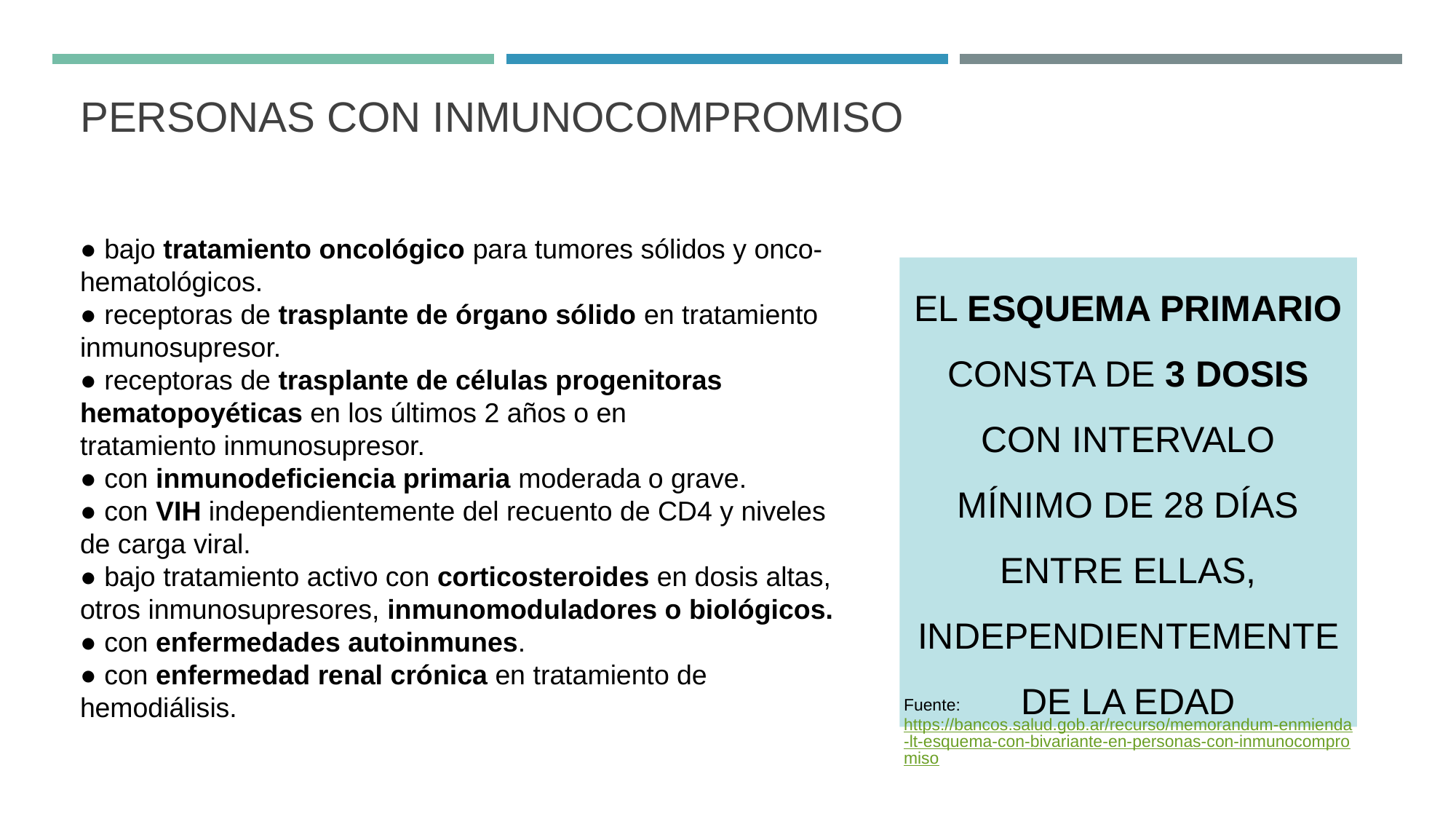

# PERSONAS CON INMUNOCOMPROMISO
● bajo tratamiento oncológico para tumores sólidos y onco-hematológicos.
● receptoras de trasplante de órgano sólido en tratamiento inmunosupresor.
● receptoras de trasplante de células progenitoras hematopoyéticas en los últimos 2 años o en
tratamiento inmunosupresor.
● con inmunodeficiencia primaria moderada o grave.
● con VIH independientemente del recuento de CD4 y niveles de carga viral.
● bajo tratamiento activo con corticosteroides en dosis altas, otros inmunosupresores, inmunomoduladores o biológicos.
● con enfermedades autoinmunes.
● con enfermedad renal crónica en tratamiento de hemodiálisis.
EL ESQUEMA PRIMARIO CONSTA DE 3 DOSIS CON INTERVALO MÍNIMO DE 28 DÍAS ENTRE ELLAS, INDEPENDIENTEMENTE DE LA EDAD
Fuente: https://bancos.salud.gob.ar/recurso/memorandum-enmienda-lt-esquema-con-bivariante-en-personas-con-inmunocompromiso